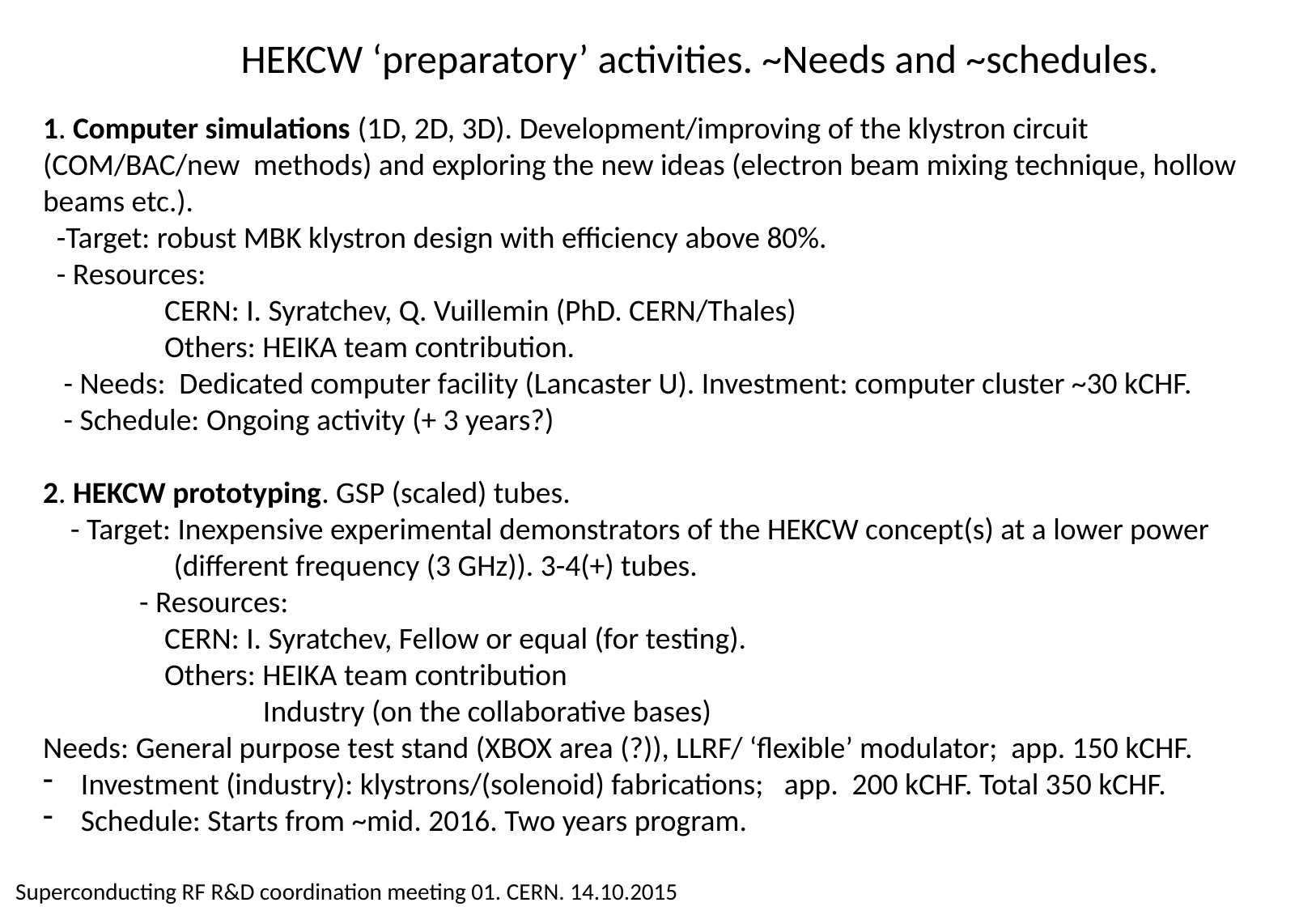

HEKCW ‘preparatory’ activities. ~Needs and ~schedules.
1. Computer simulations (1D, 2D, 3D). Development/improving of the klystron circuit (COM/BAC/new  methods) and exploring the new ideas (electron beam mixing technique, hollow beams etc.).
  -Target: robust MBK klystron design with efficiency above 80%.
  - Resources:
	CERN: I. Syratchev, Q. Vuillemin (PhD. CERN/Thales)
	Others: HEIKA team contribution.
   - Needs:  Dedicated computer facility (Lancaster U). Investment: computer cluster ~30 kCHF.
   - Schedule: Ongoing activity (+ 3 years?)

2. HEKCW prototyping. GSP (scaled) tubes.
    - Target: Inexpensive experimental demonstrators of the HEKCW concept(s) at a lower power
                   (different frequency (3 GHz)). 3-4(+) tubes.
              - Resources:
	CERN: I. Syratchev, Fellow or equal (for testing).
	Others: HEIKA team contribution
                                Industry (on the collaborative bases)
Needs: General purpose test stand (XBOX area (?)), LLRF/ ‘flexible’ modulator;  app. 150 kCHF.
Investment (industry): klystrons/(solenoid) fabrications;   app.  200 kCHF. Total 350 kCHF.
Schedule: Starts from ~mid. 2016. Two years program.